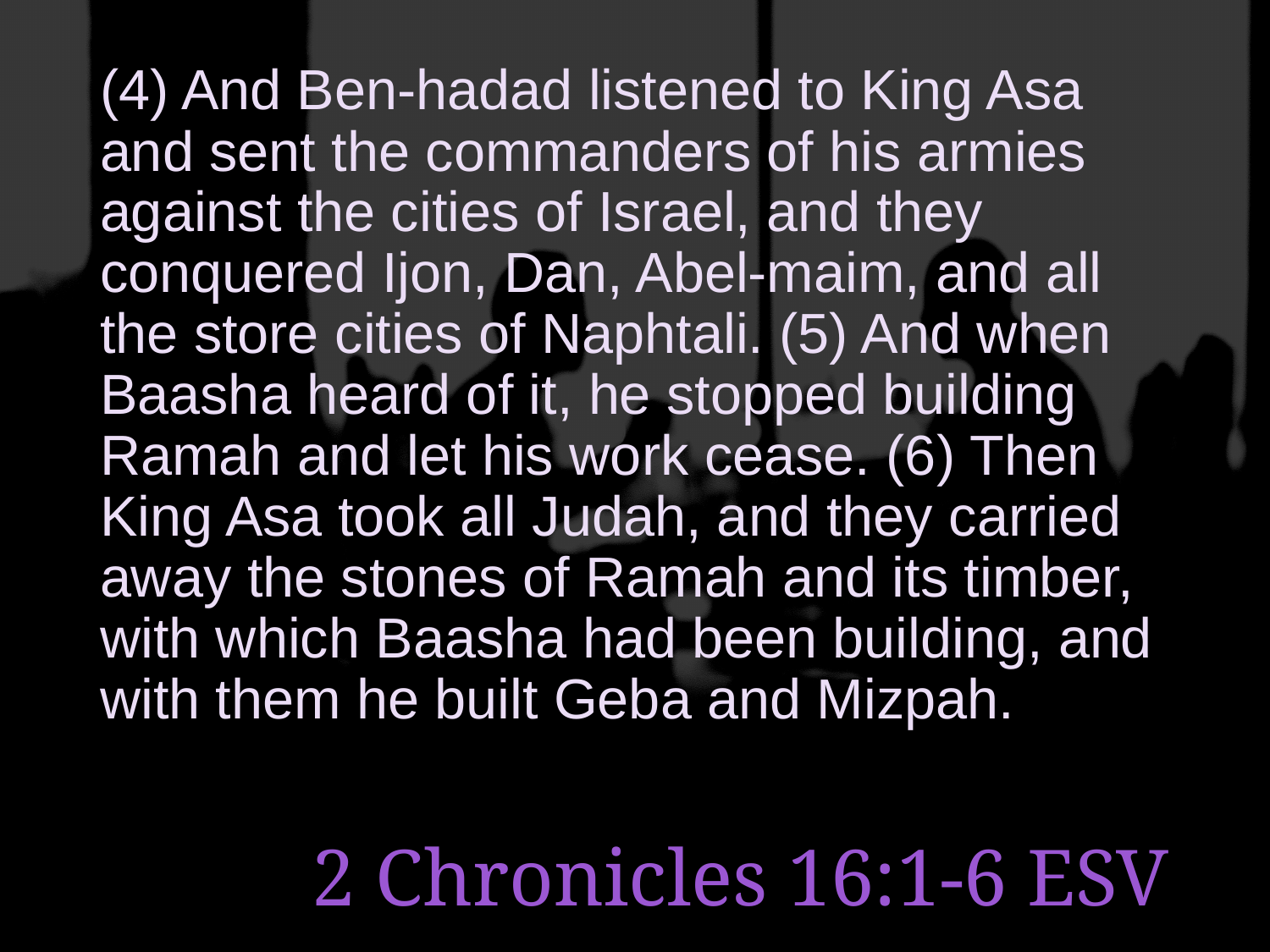

(4) And Ben-hadad listened to King Asa and sent the commanders of his armies against the cities of Israel, and they conquered Ijon, Dan, Abel-maim, and all the store cities of Naphtali. (5) And when Baasha heard of it, he stopped building Ramah and let his work cease. (6) Then King Asa took all Judah, and they carried away the stones of Ramah and its timber, with which Baasha had been building, and with them he built Geba and Mizpah.
# 2 Chronicles 16:1-6 ESV